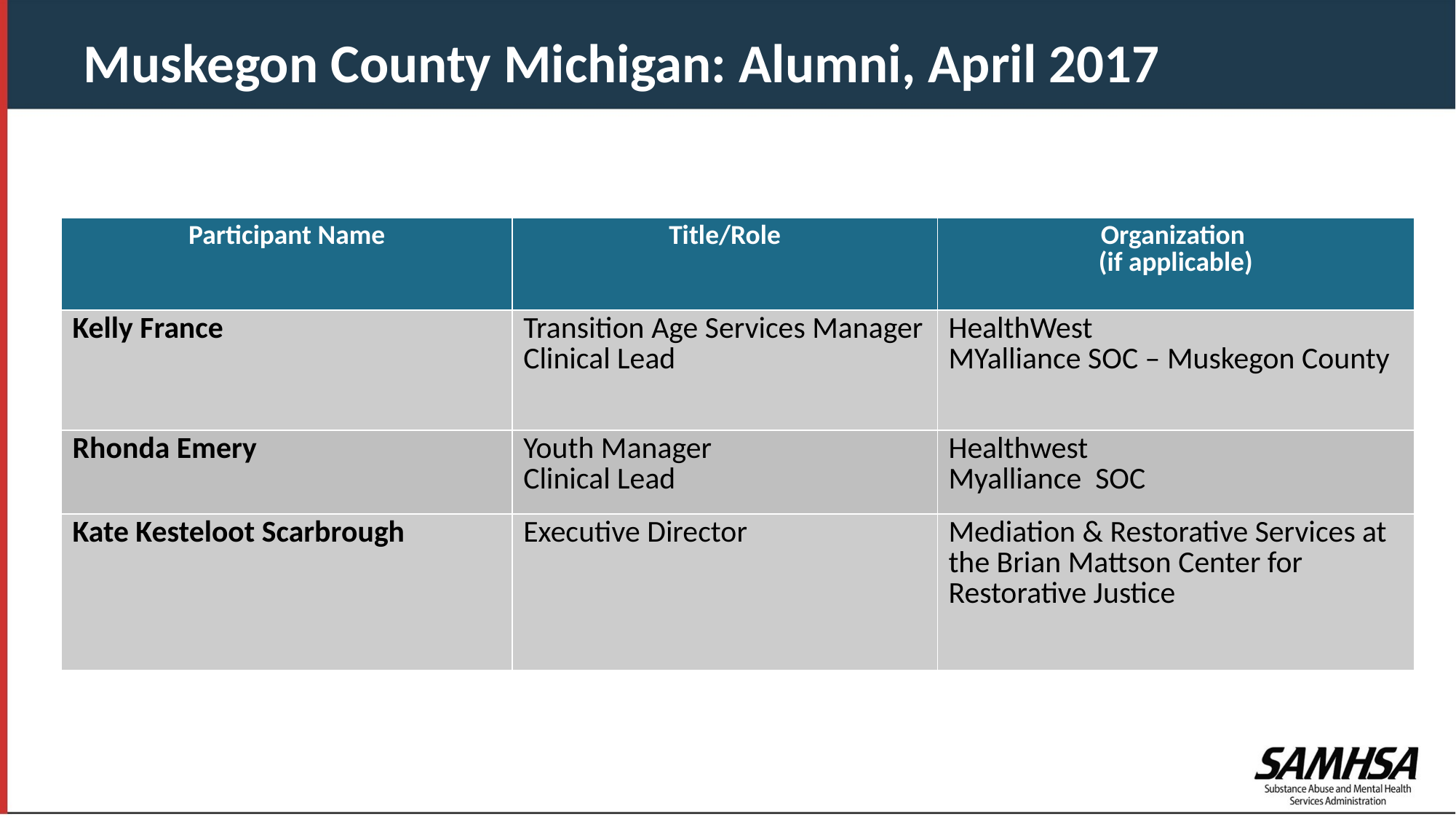

Muskegon County Michigan: Alumni, April 2017
| Participant Name | Title/Role | Organization (if applicable) |
| --- | --- | --- |
| Kelly France | Transition Age Services Manager Clinical Lead | HealthWest MYalliance SOC – Muskegon County |
| Rhonda Emery | Youth Manager Clinical Lead | Healthwest Myalliance SOC |
| Kate Kesteloot Scarbrough | Executive Director | Mediation & Restorative Services at the Brian Mattson Center for Restorative Justice |